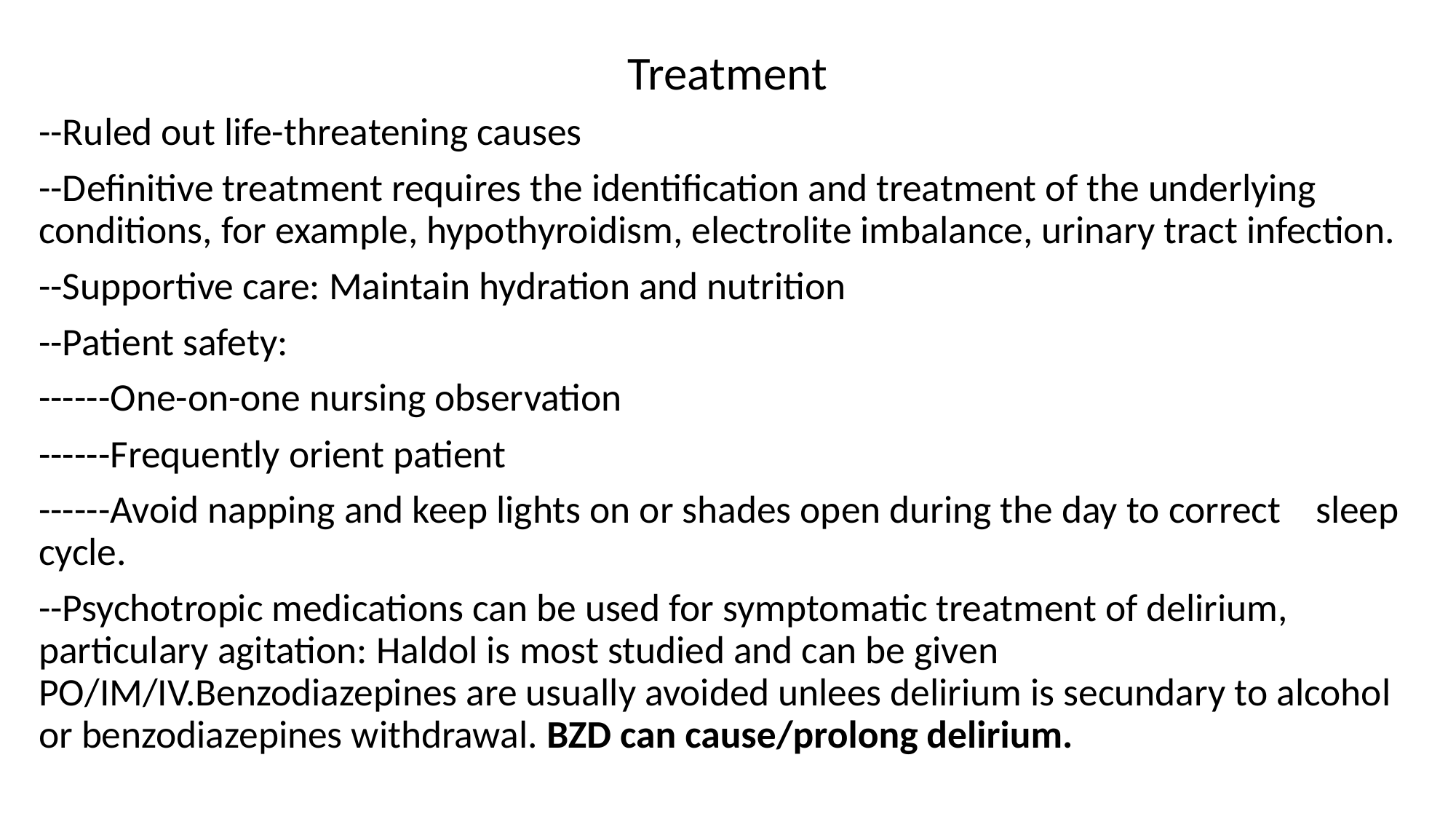

# Treatment
--Ruled out life-threatening causes
--Definitive treatment requires the identification and treatment of the underlying conditions, for example, hypothyroidism, electrolite imbalance, urinary tract infection.
--Supportive care: Maintain hydration and nutrition
--Patient safety:
------One-on-one nursing observation
------Frequently orient patient
------Avoid napping and keep lights on or shades open during the day to correct    sleep cycle.
--Psychotropic medications can be used for symptomatic treatment of delirium, particulary agitation: Haldol is most studied and can be given PO/IM/IV.Benzodiazepines are usually avoided unlees delirium is secundary to alcohol or benzodiazepines withdrawal. BZD can cause/prolong delirium.